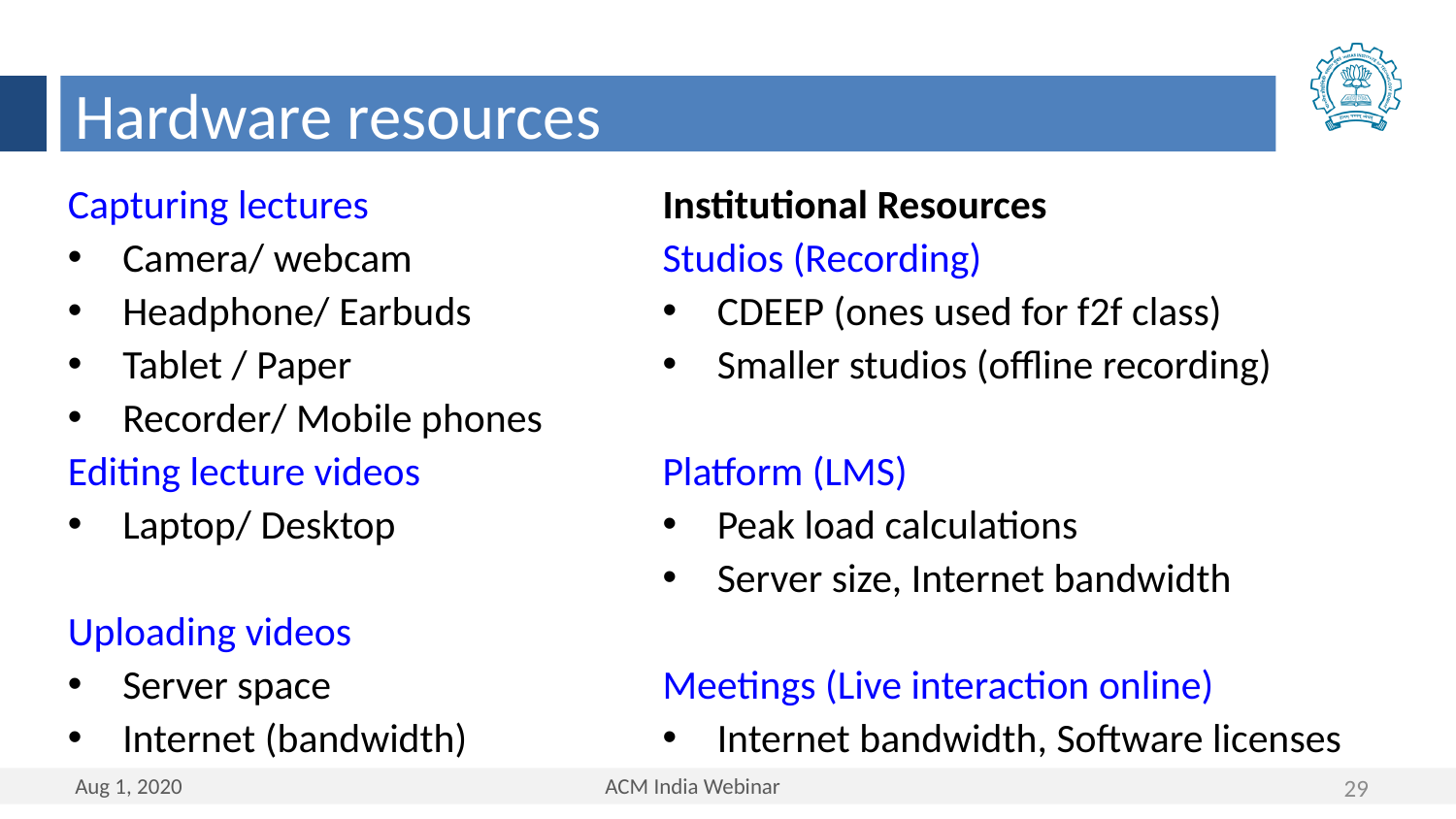

Hardware resources
Institutional Resources
Studios (Recording)
CDEEP (ones used for f2f class)
Smaller studios (offline recording)

Platform (LMS)
Peak load calculations
Server size, Internet bandwidth

Meetings (Live interaction online)
Internet bandwidth, Software licenses
Capturing lectures
Camera/ webcam
Headphone/ Earbuds
Tablet / Paper
Recorder/ Mobile phones
Editing lecture videos
Laptop/ Desktop

Uploading videos
Server space
Internet (bandwidth)
29